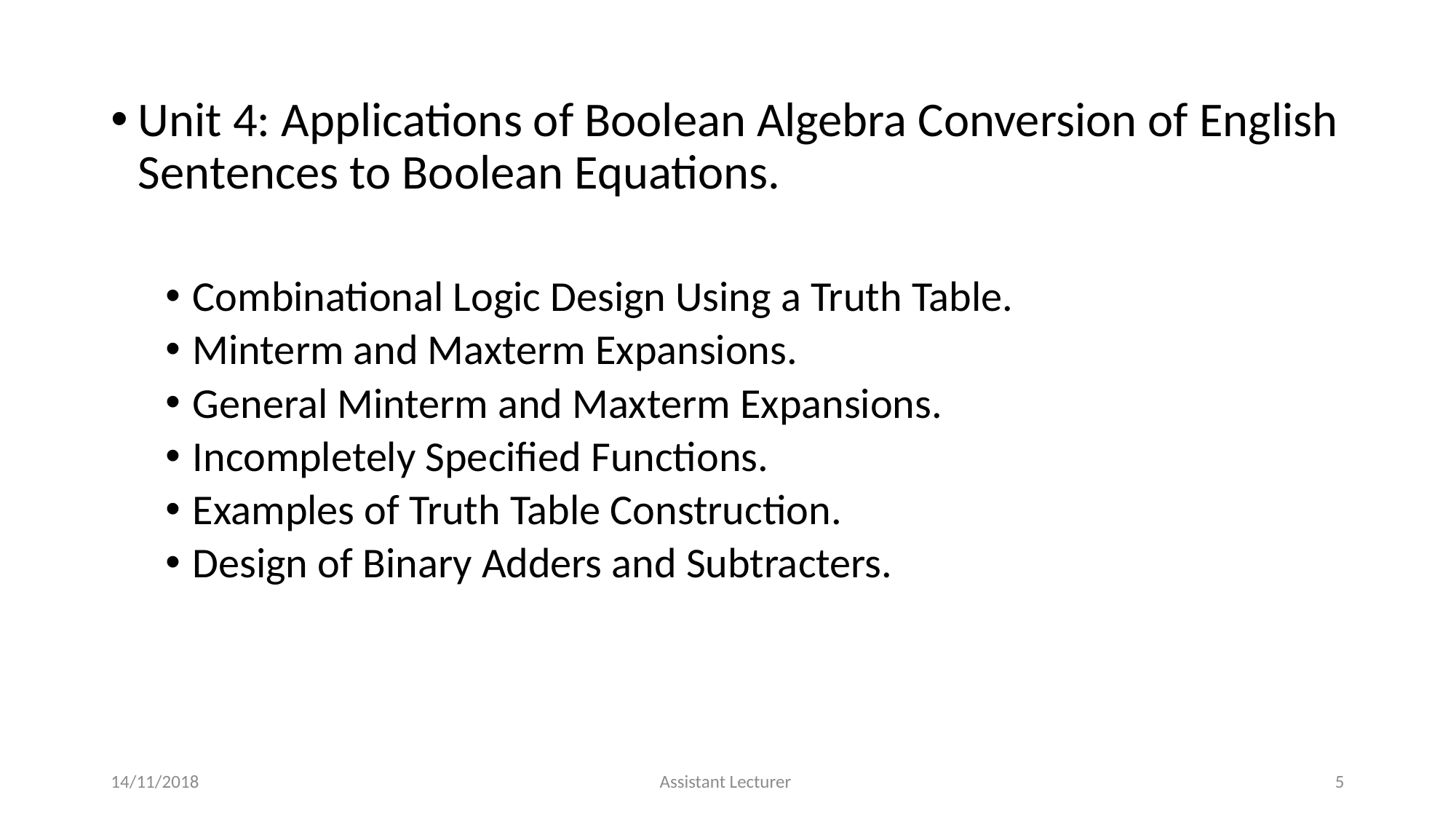

Unit 4: Applications of Boolean Algebra Conversion of English Sentences to Boolean Equations.

Combinational Logic Design Using a Truth Table.
Minterm and Maxterm Expansions.
General Minterm and Maxterm Expansions.
Incompletely Specified Functions.
Examples of Truth Table Construction.
Design of Binary Adders and Subtracters.

14/11/2018
Assistant Lecturer
5